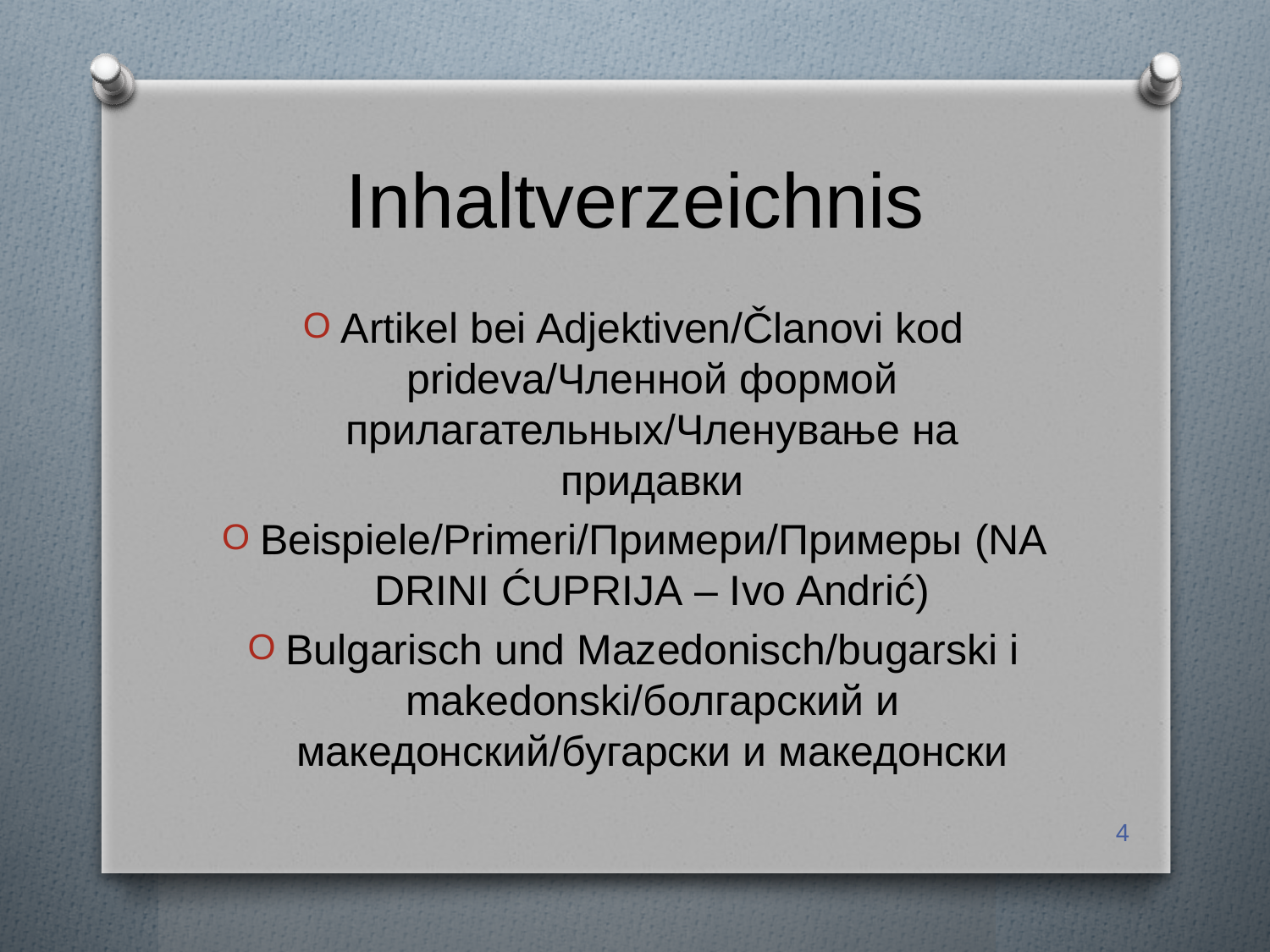

# Inhaltverzeichnis
Artikel bei Adjektiven/Članovi kod prideva/Членной формой прилагательных/Членување на придавки
Beispiele/Primeri/Примери/Примеры (Na Drini ćuprija – Ivo Andrić)
Bulgarisch und Mazedonisch/bugarski i makedonski/болгарский и македонский/бугарски и македонски
4